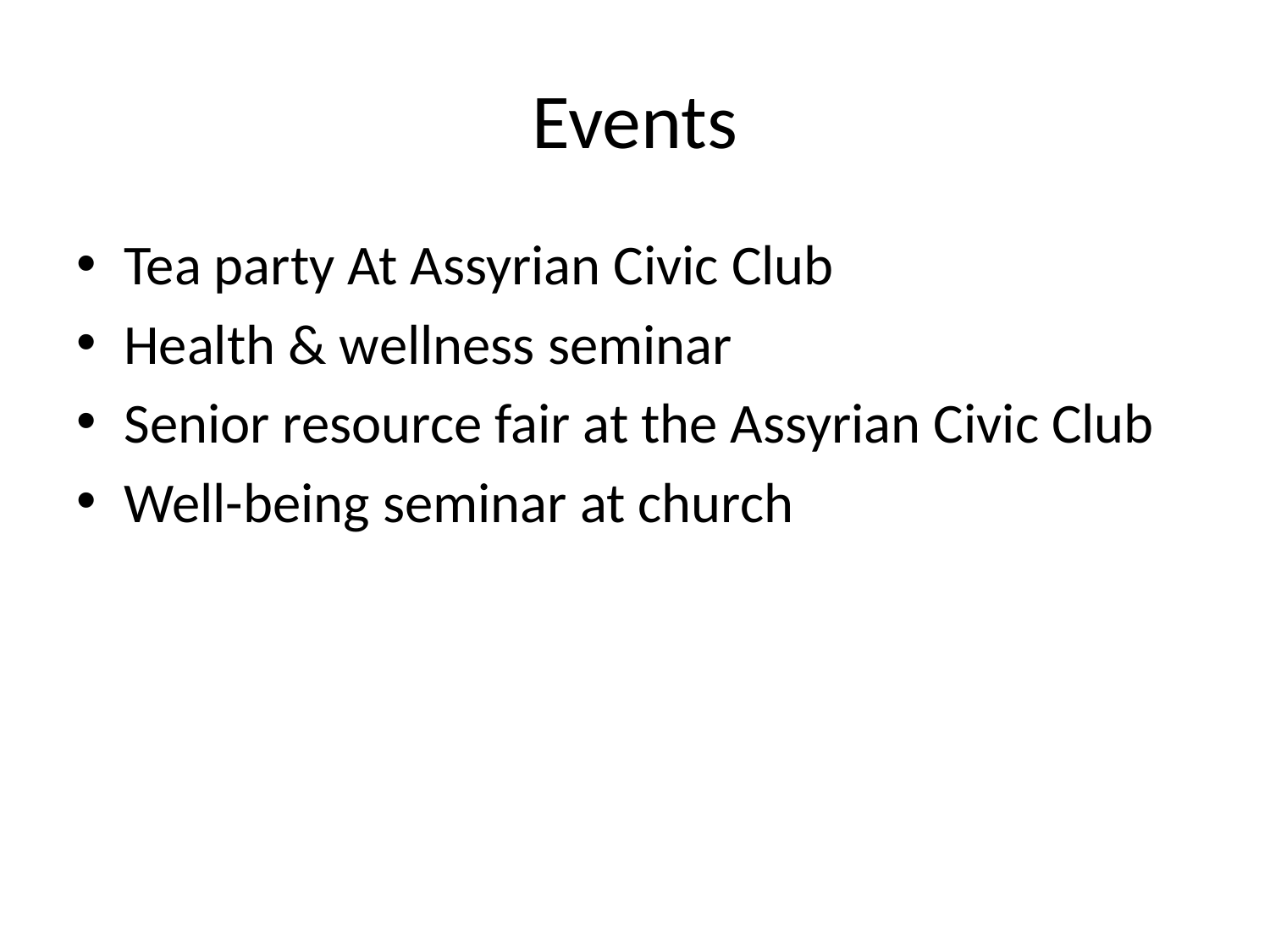

# Events
Tea party At Assyrian Civic Club
Health & wellness seminar
Senior resource fair at the Assyrian Civic Club
Well-being seminar at church